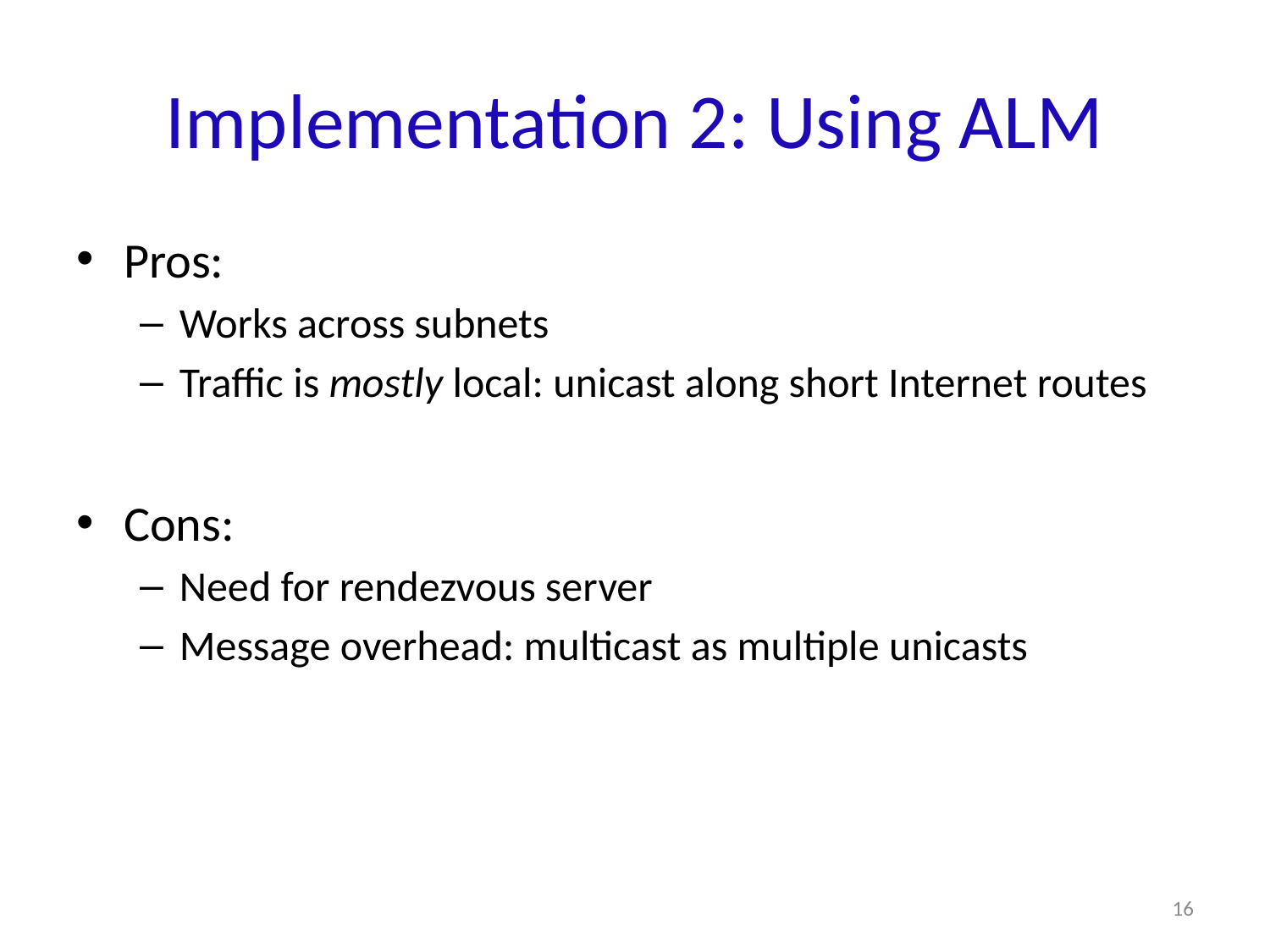

# Implementation 2: Using ALM
Pros:
Works across subnets
Traffic is mostly local: unicast along short Internet routes

Cons:
Need for rendezvous server
Message overhead: multicast as multiple unicasts
16